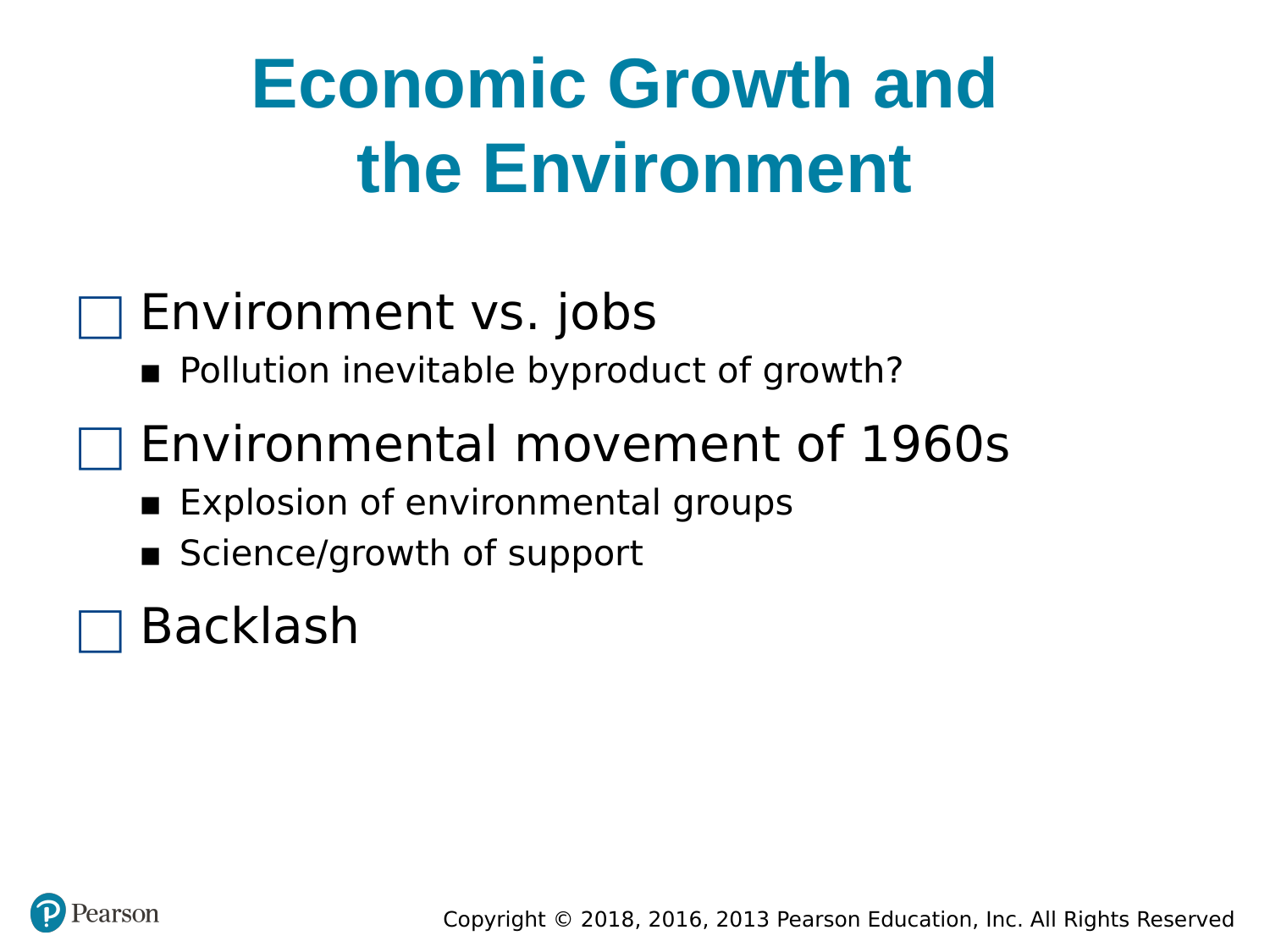

# Economic Growth and the Environment
Environment vs. jobs
Pollution inevitable byproduct of growth?
Environmental movement of 1960s
Explosion of environmental groups
Science/growth of support
Backlash